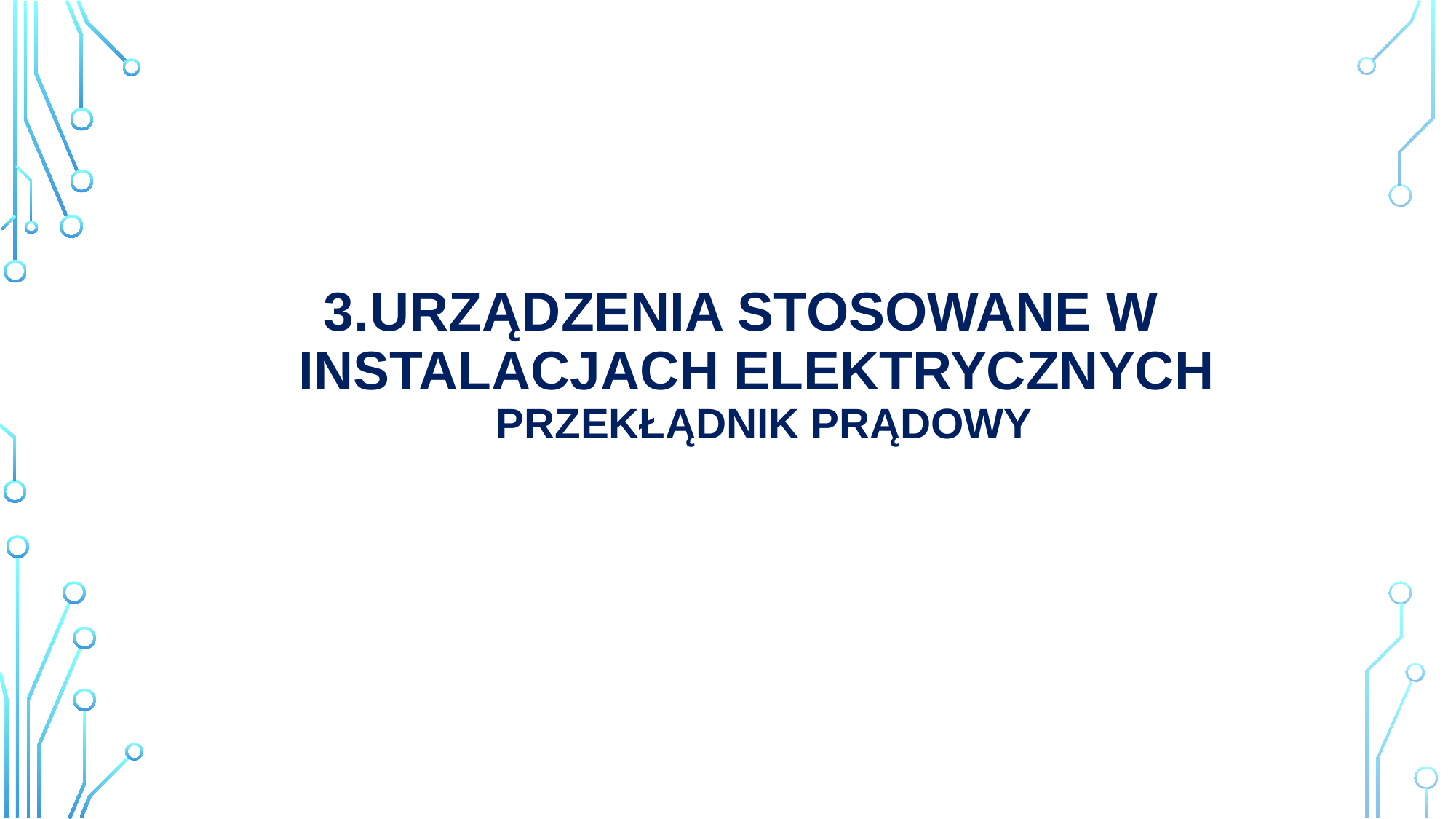

# Urządzenia stosowane w instalacjach elektrycznych Przekłądnik prądowy